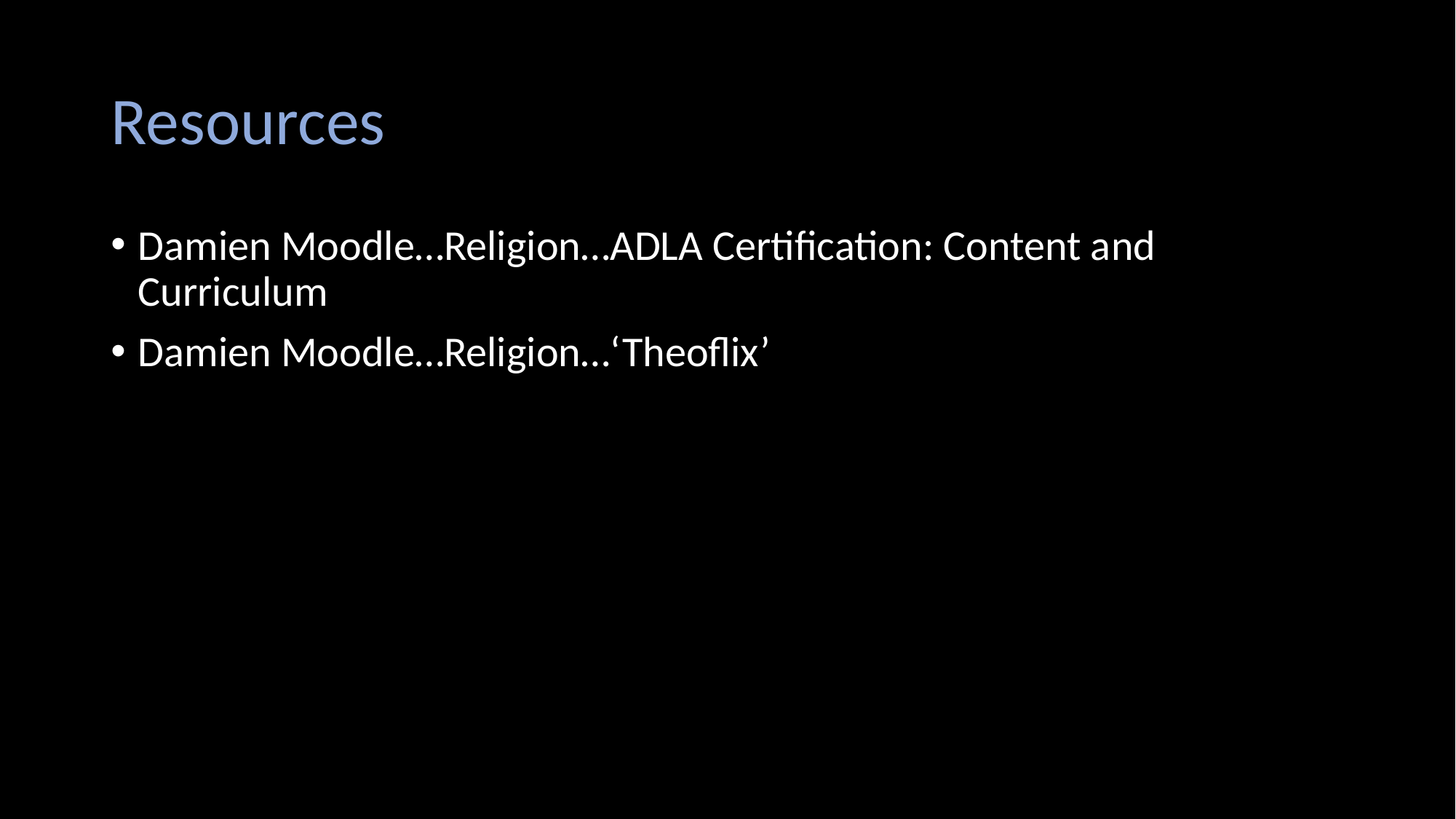

# Resources
Damien Moodle…Religion…ADLA Certification: Content and Curriculum
Damien Moodle…Religion…‘Theoflix’